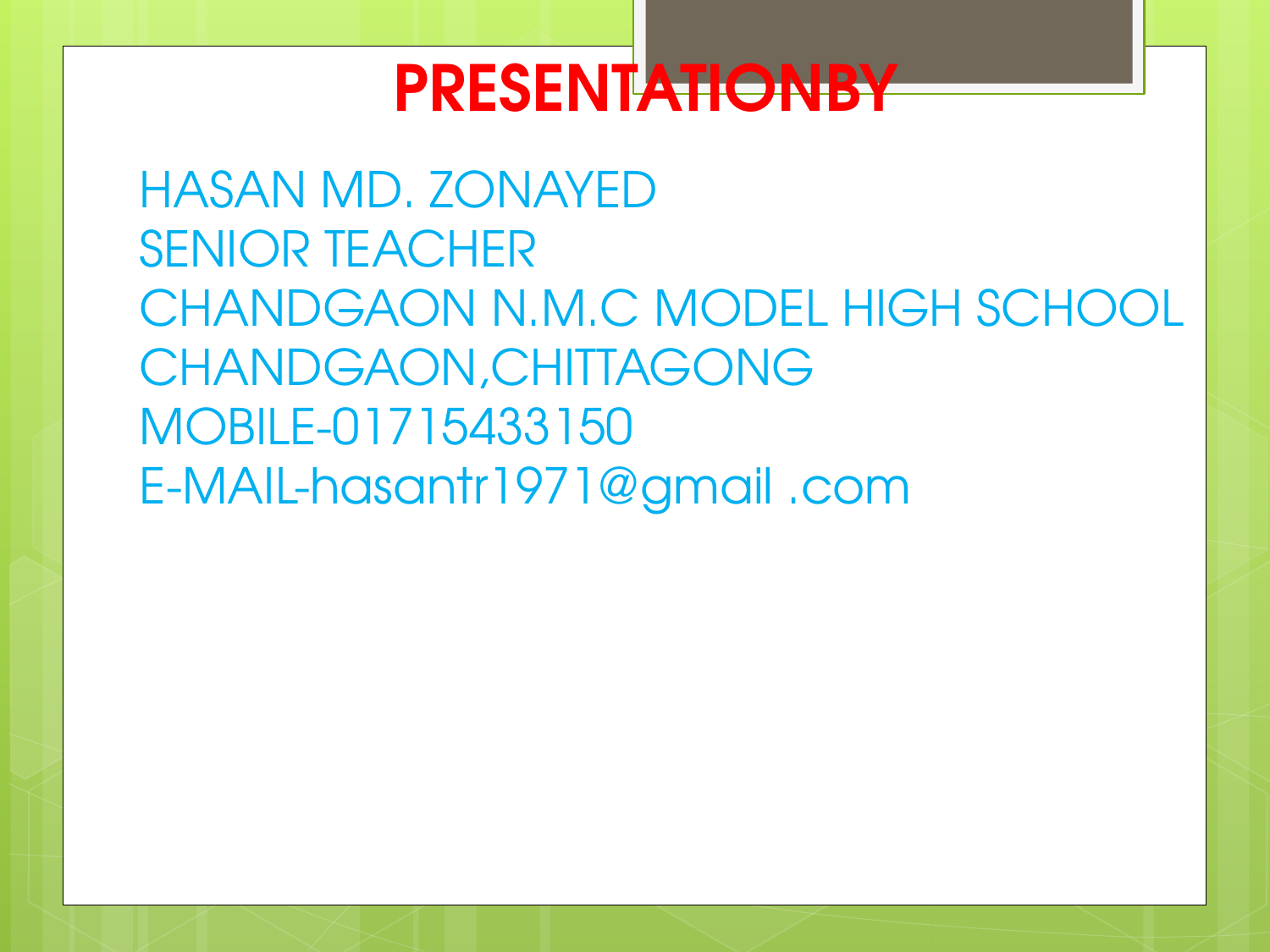

PRESENTATIONBY
HASAN MD. ZONAYED
SENIOR TEACHER
CHANDGAON N.M.C MODEL HIGH SCHOOL
CHANDGAON,CHITTAGONG
MOBILE-01715433150
E-MAIL-hasantr1971@gmail .com